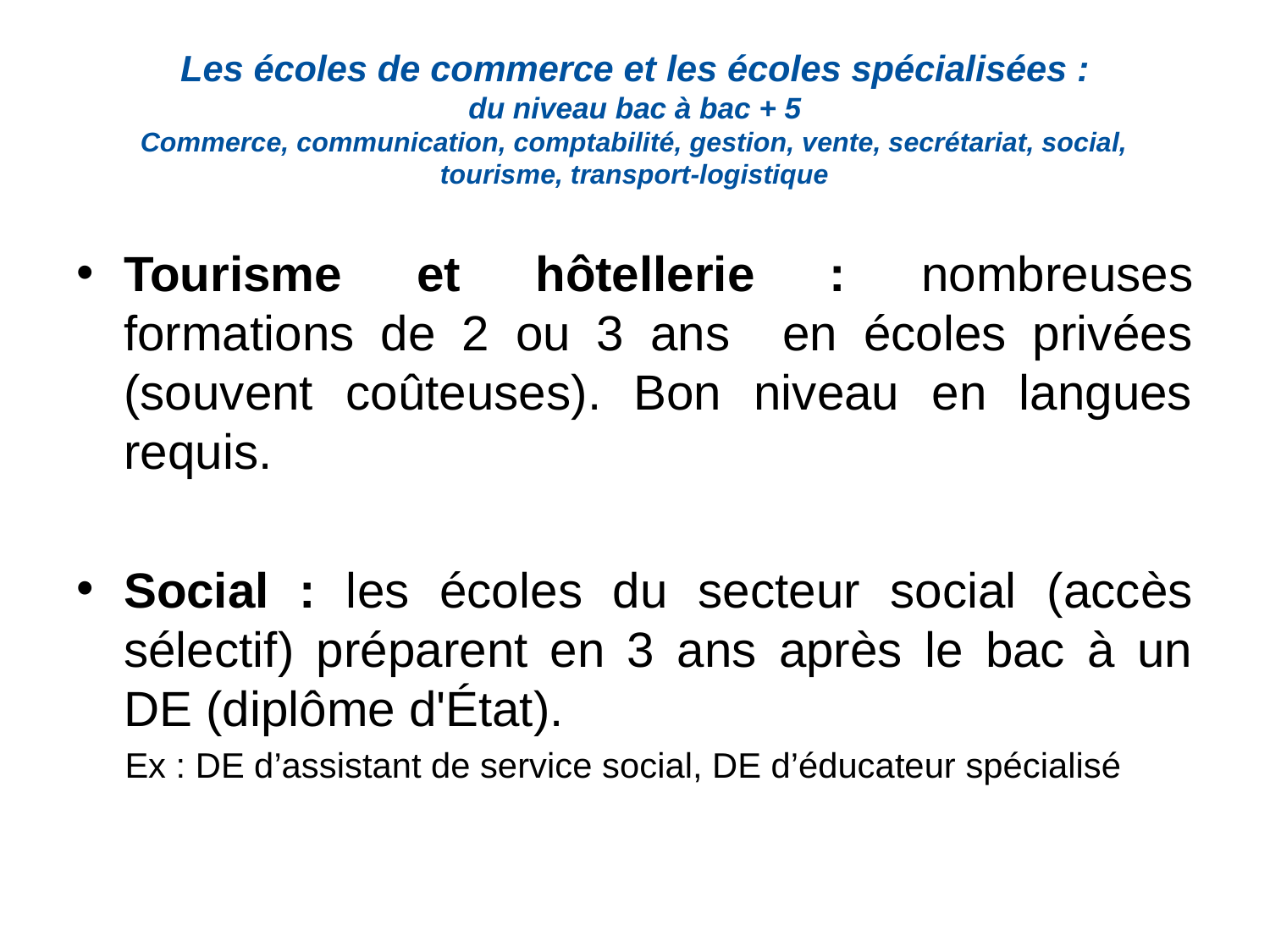

# Les écoles de commerce et les écoles spécialisées : du niveau bac à bac + 5 Commerce, communication, comptabilité, gestion, vente, secrétariat, social, tourisme, transport-logistique
Tourisme et hôtellerie : nombreuses formations de 2 ou 3 ans  en écoles privées (souvent coûteuses). Bon niveau en langues requis.

Social : les écoles du secteur social (accès sélectif) préparent en 3 ans après le bac à un DE (diplôme d'État).
     Ex : DE d’assistant de service social, DE d’éducateur spécialisé